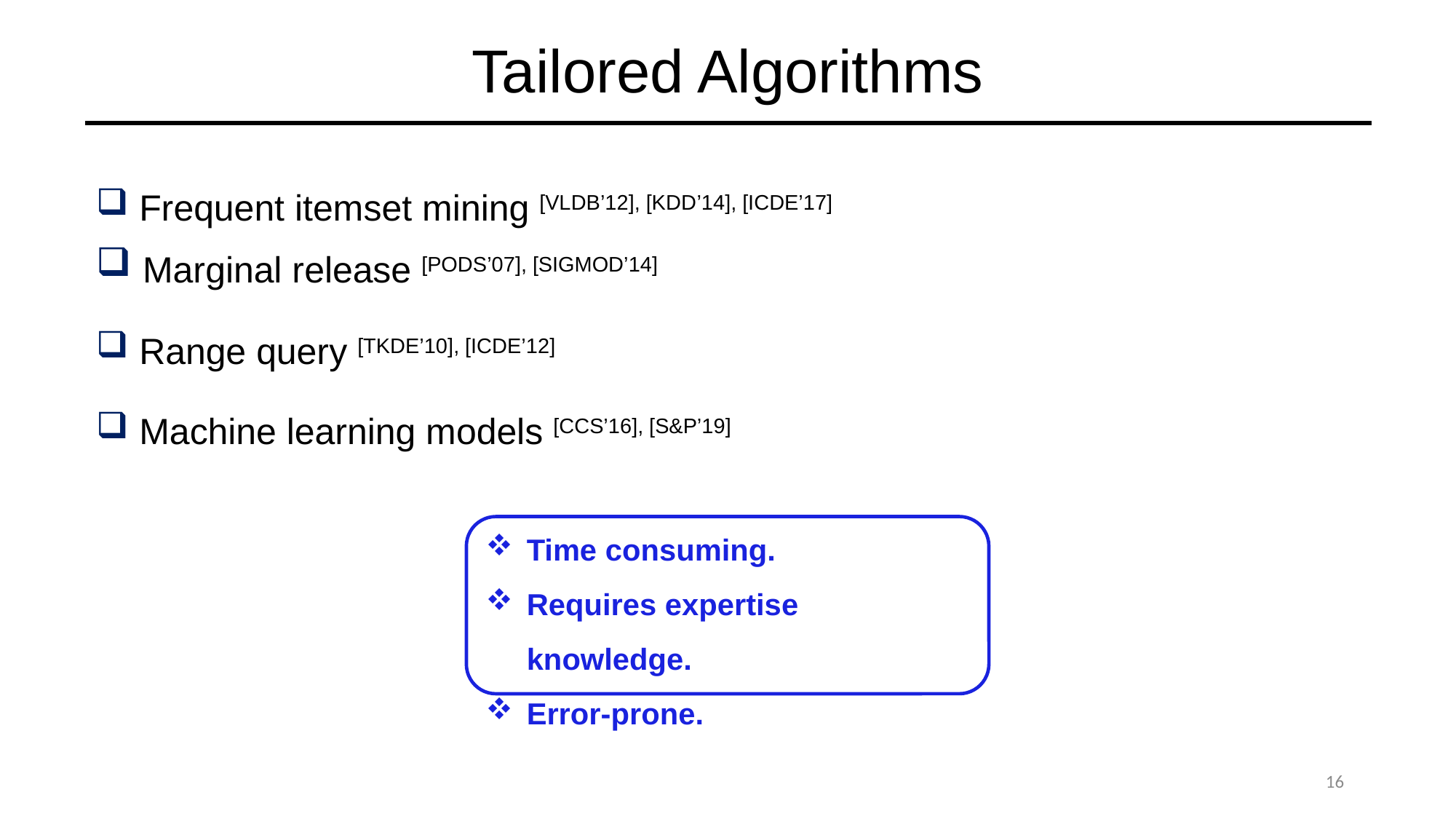

# Tailored Algorithms
 Frequent itemset mining [VLDB’12], [KDD’14], [ICDE’17]
 Marginal release [PODS’07], [SIGMOD’14]
 Range query [TKDE’10], [ICDE’12]
 Machine learning models [CCS’16], [S&P’19]
Time consuming.
Requires expertise knowledge.
Error-prone.
16